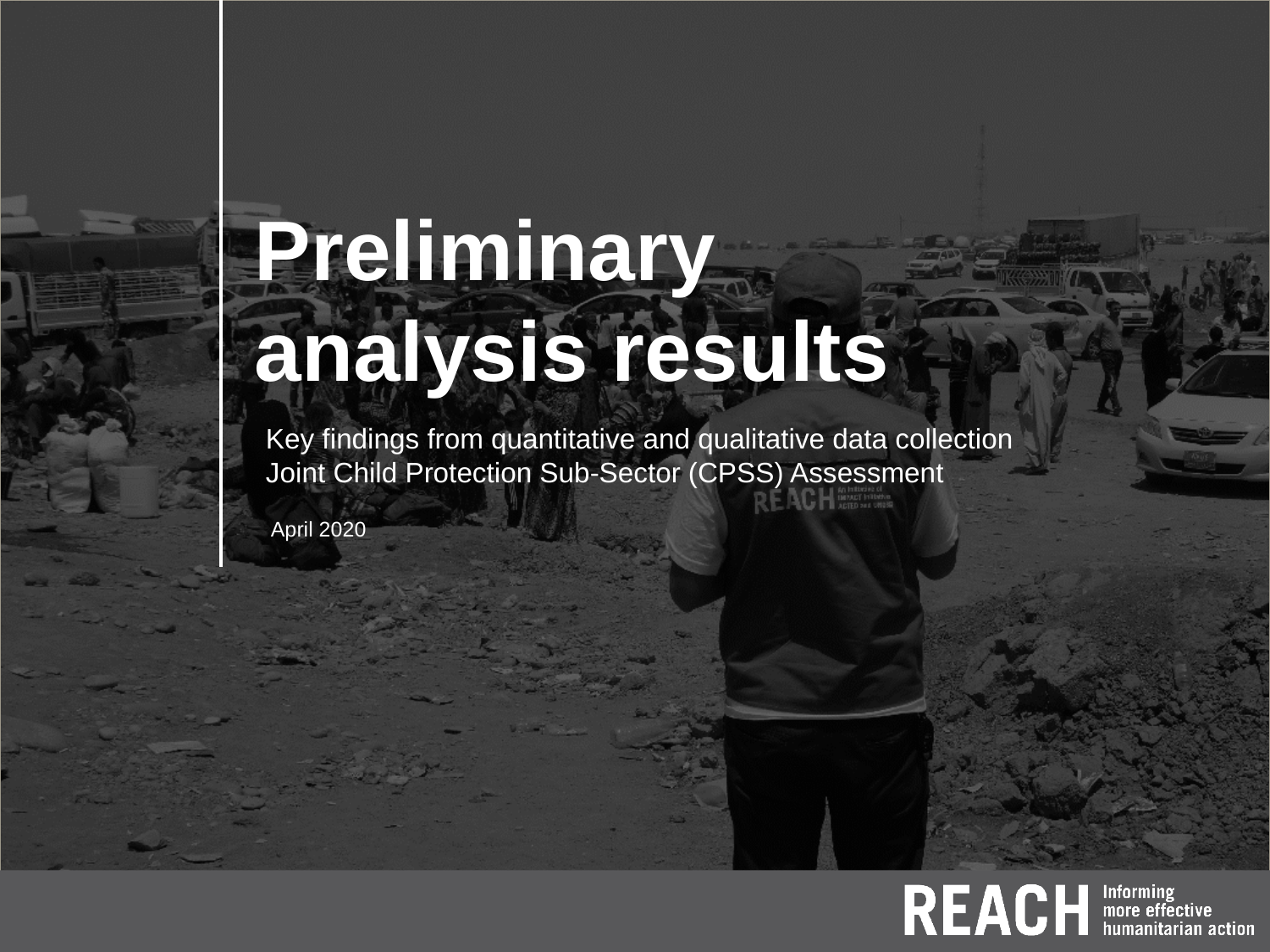

# Preliminary analysis results
Key findings from quantitative and qualitative data collection
Joint Child Protection Sub-Sector (CPSS) Assessment
April 2020